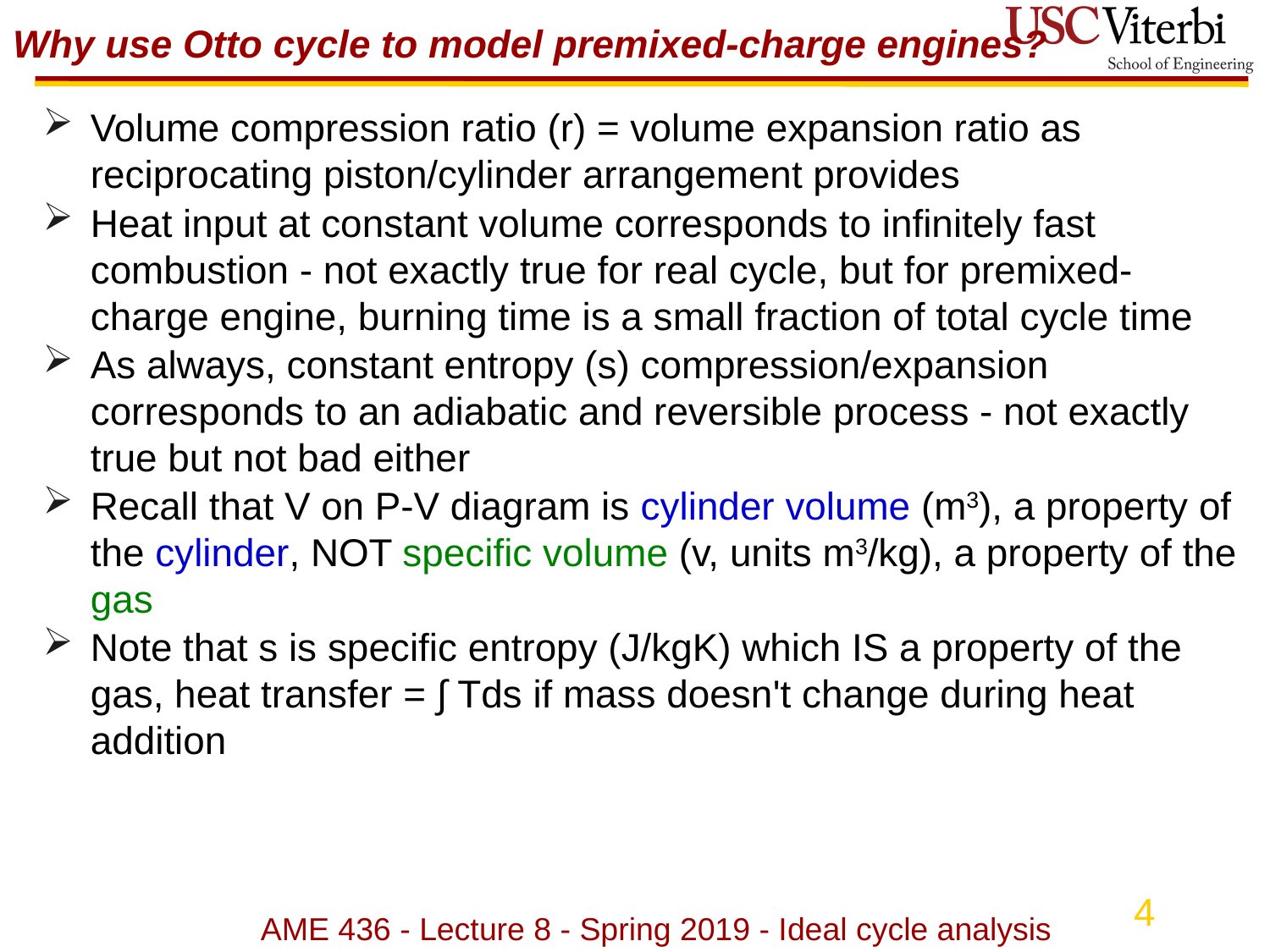

# Why use Otto cycle to model premixed-charge engines?
Volume compression ratio (r) = volume expansion ratio as reciprocating piston/cylinder arrangement provides
Heat input at constant volume corresponds to infinitely fast combustion - not exactly true for real cycle, but for premixed-charge engine, burning time is a small fraction of total cycle time
As always, constant entropy (s) compression/expansion corresponds to an adiabatic and reversible process - not exactly true but not bad either
Recall that V on P-V diagram is cylinder volume (m3), a property of the cylinder, NOT specific volume (v, units m3/kg), a property of the gas
Note that s is specific entropy (J/kgK) which IS a property of the gas, heat transfer = ∫ Tds if mass doesn't change during heat addition

AME 436 - Lecture 8 - Spring 2019 - Ideal cycle analysis